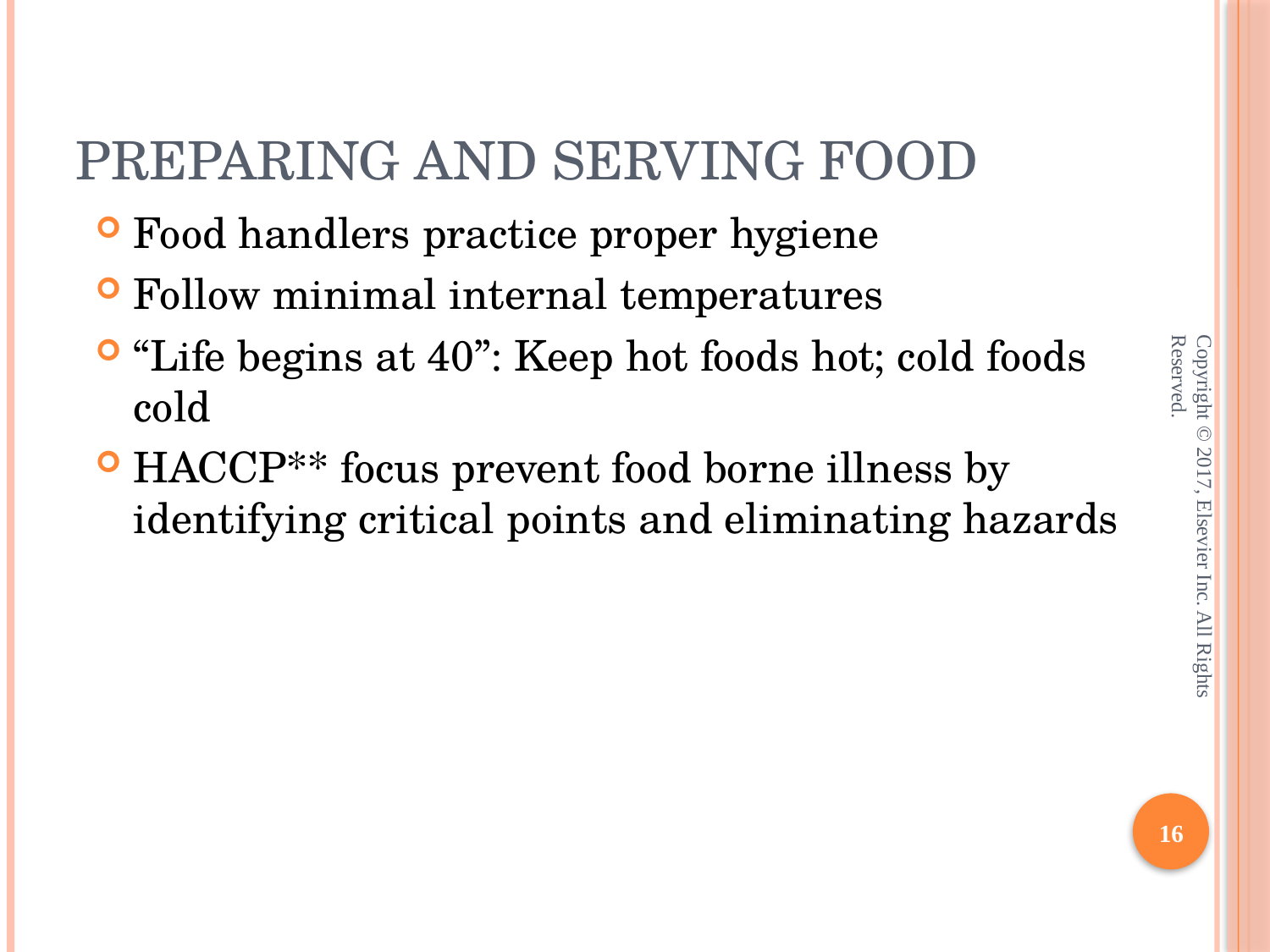

# Preparing and Serving Food
Food handlers practice proper hygiene
Follow minimal internal temperatures
“Life begins at 40”: Keep hot foods hot; cold foods cold
HACCP** focus prevent food borne illness by identifying critical points and eliminating hazards

Copyright © 2017, Elsevier Inc. All Rights Reserved.
16